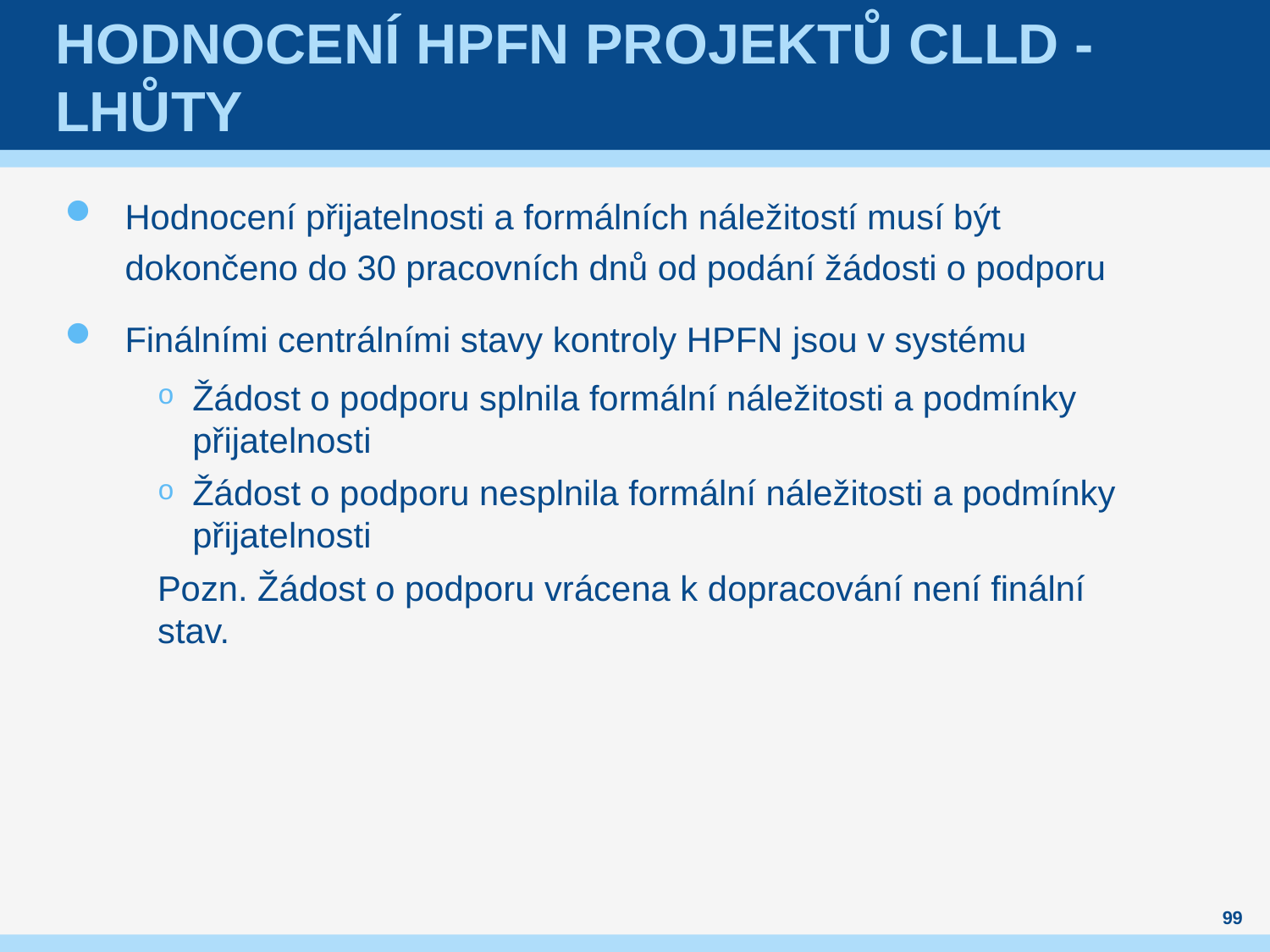

# HODNOCENÍ HPFN PROJEKTŮ CLLD - LHŮTY
Hodnocení přijatelnosti a formálních náležitostí musí být dokončeno do 30 pracovních dnů od podání žádosti o podporu
Finálními centrálními stavy kontroly HPFN jsou v systému
Žádost o podporu splnila formální náležitosti a podmínky přijatelnosti
Žádost o podporu nesplnila formální náležitosti a podmínky přijatelnosti
Pozn. Žádost o podporu vrácena k dopracování není finální stav.

99